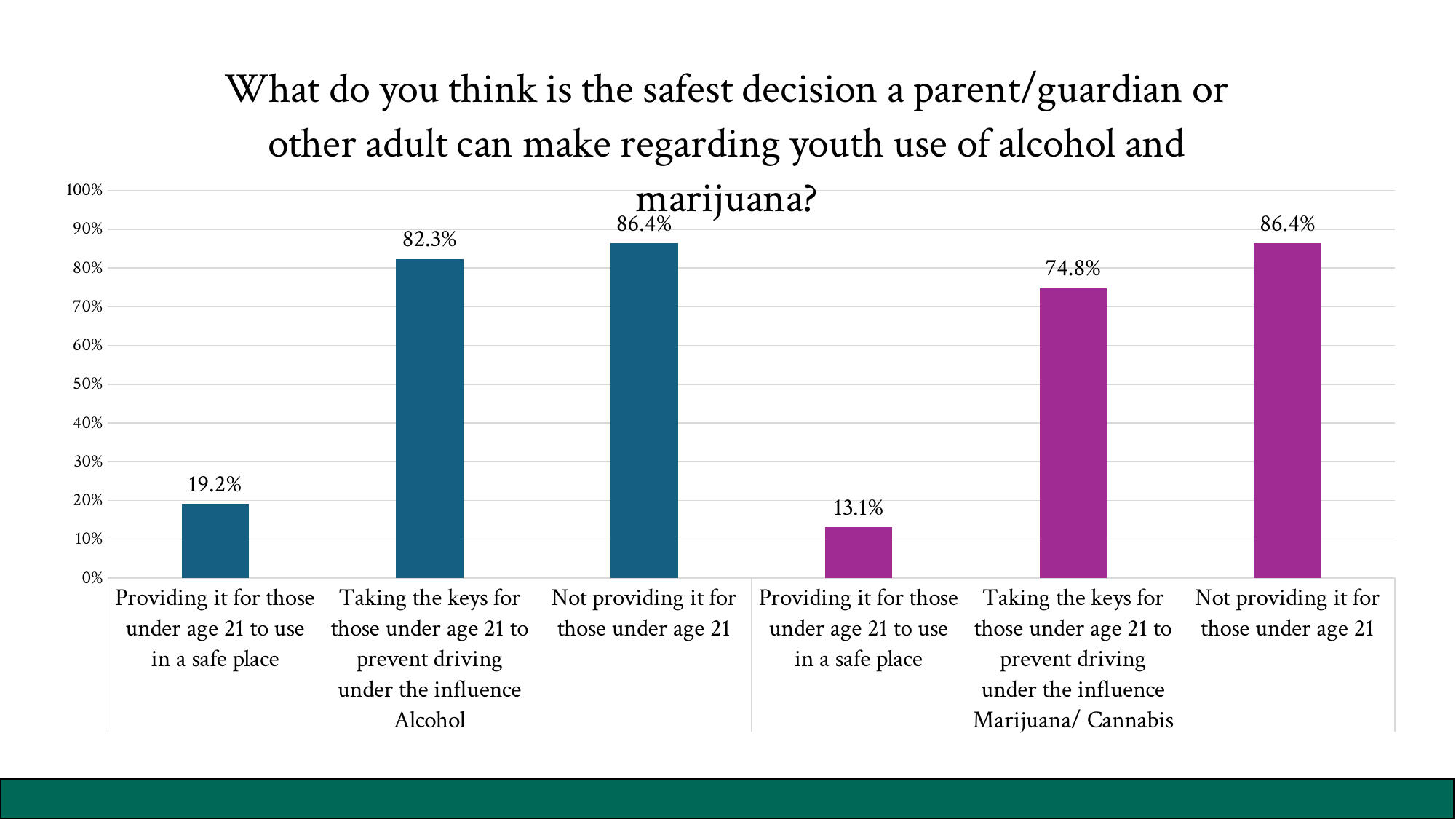

### Chart: What do you think is the safest decision a parent/guardian or other adult can make regarding youth use of alcohol and marijuana?

| Category | %yes |
|---|---|
| Providing it for those under age 21 to use in a safe place | 0.19172932330827067 |
| Taking the keys for those under age 21 to prevent driving under the influence | 0.823076923076923 |
| Not providing it for those under age 21 | 0.8637992831541219 |
| Providing it for those under age 21 to use in a safe place | 0.1312741312741313 |
| Taking the keys for those under age 21 to prevent driving under the influence | 0.7480314960629921 |
| Not providing it for those under age 21 | 0.8641509433962264 |